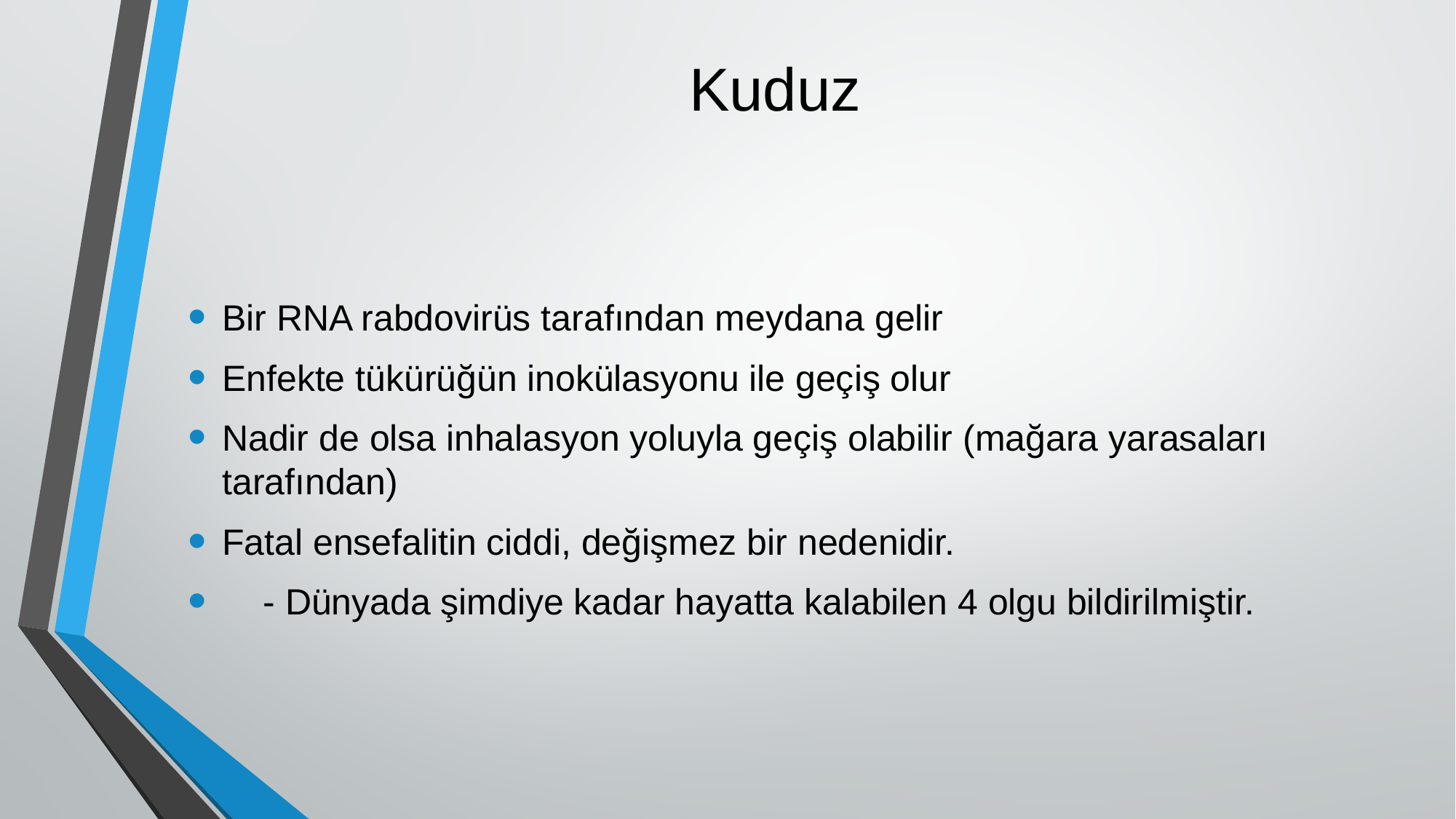

# Kuduz

Bir RNA rabdovirüs tarafından meydana gelir
Enfekte tükürüğün inokülasyonu ile geçiş olur
Nadir de olsa inhalasyon yoluyla geçiş olabilir (mağara yarasaları tarafından)
Fatal ensefalitin ciddi, değişmez bir nedenidir.
    - Dünyada şimdiye kadar hayatta kalabilen 4 olgu bildirilmiştir.